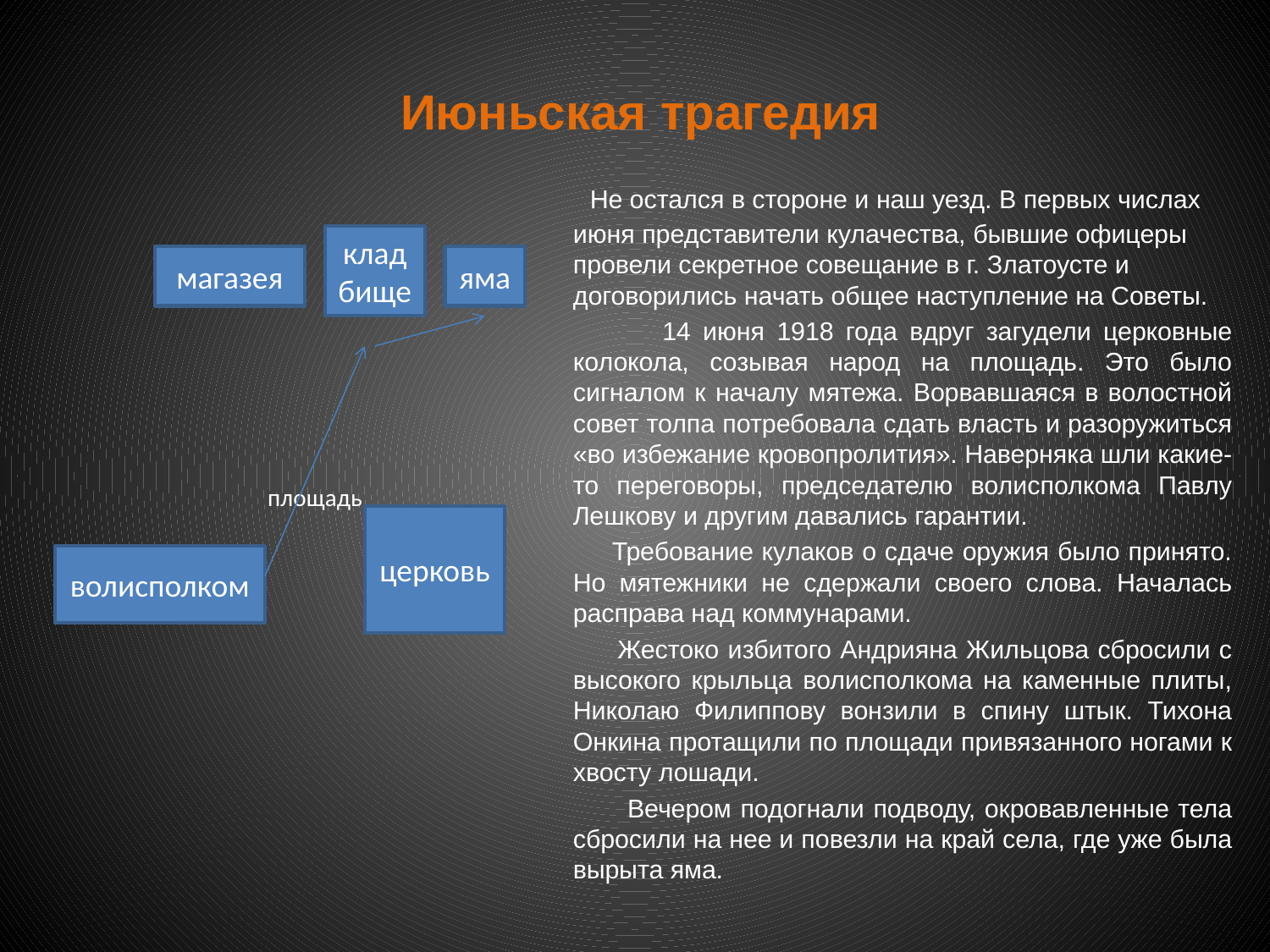

# Июньская трагедия
      Не остался в стороне и наш уезд. В первых числах июня представители кулачества, бывшие офицеры провели секретное совещание в г. Златоусте и договорились начать общее наступление на Советы.
           14 июня 1918 года вдруг загудели церковные колокола, созывая народ на площадь. Это было сигналом к началу мятежа. Ворвавшаяся в волостной совет толпа потребовала сдать власть и разоружиться «во избежание кровопролития». Наверняка шли какие-то переговоры, председателю волисполкома Павлу Лешкову и другим давались гарантии.
          Требование кулаков о сдаче оружия было принято. Но мятежники не сдержали своего слова. Началась расправа над коммунарами.
          Жестоко избитого Андрияна Жильцова сбросили с высокого крыльца волисполкома на каменные плиты, Николаю Филиппову вонзили в спину штык. Тихона Онкина протащили по площади привязанного ногами к хвосту лошади.
           Вечером подогнали подводу, окровавленные тела сбросили на нее и повезли на край села, где уже была вырыта яма.

                                        площадь

кладбище
магазея
яма
церковь
волисполком